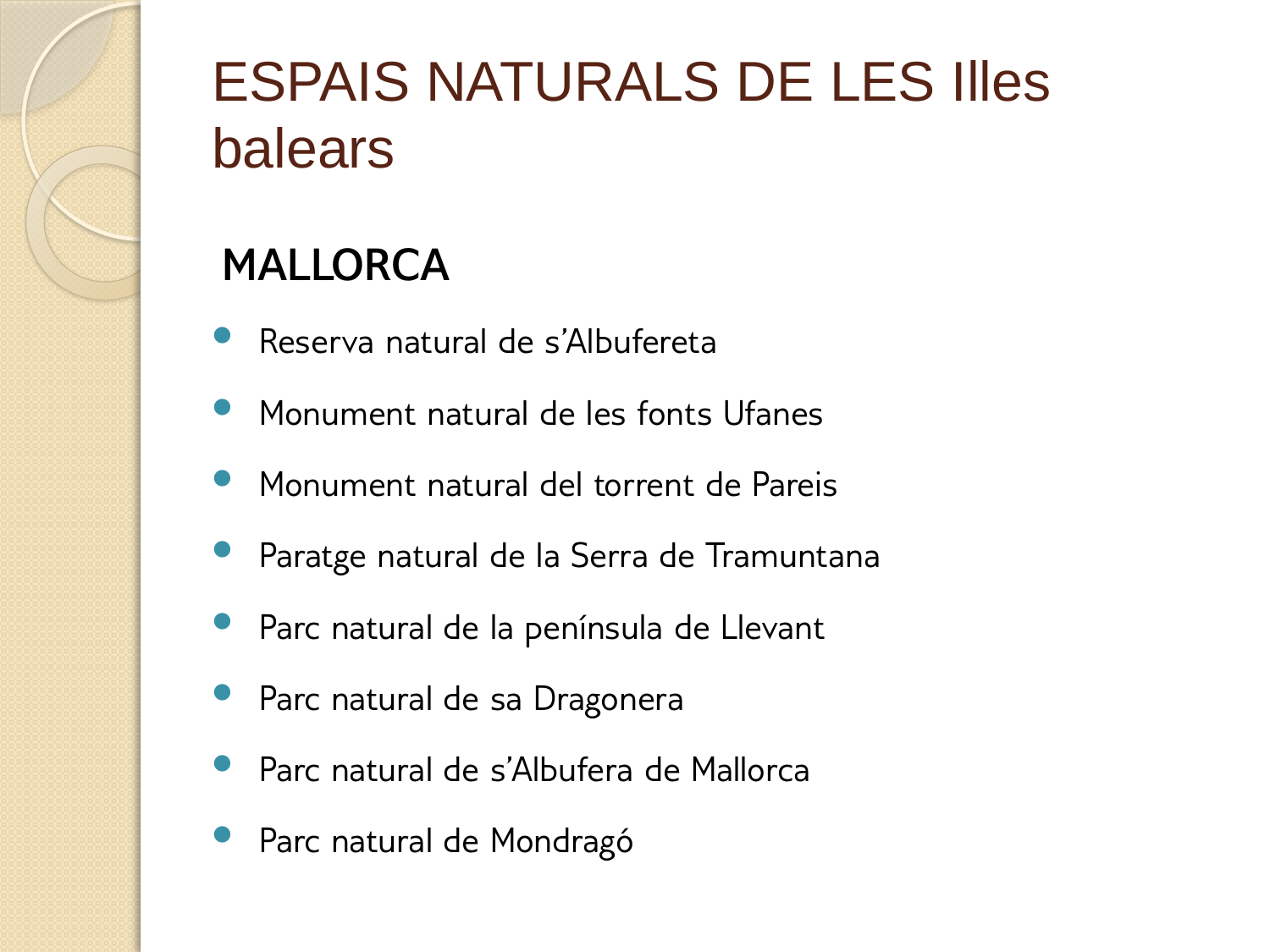

# ESPAIS NATURALS DE LES Illes balears
MALLORCA
Reserva natural de s’Albufereta
Monument natural de les fonts Ufanes
Monument natural del torrent de Pareis
Paratge natural de la Serra de Tramuntana
Parc natural de la península de Llevant
Parc natural de sa Dragonera
Parc natural de s’Albufera de Mallorca
Parc natural de Mondragó